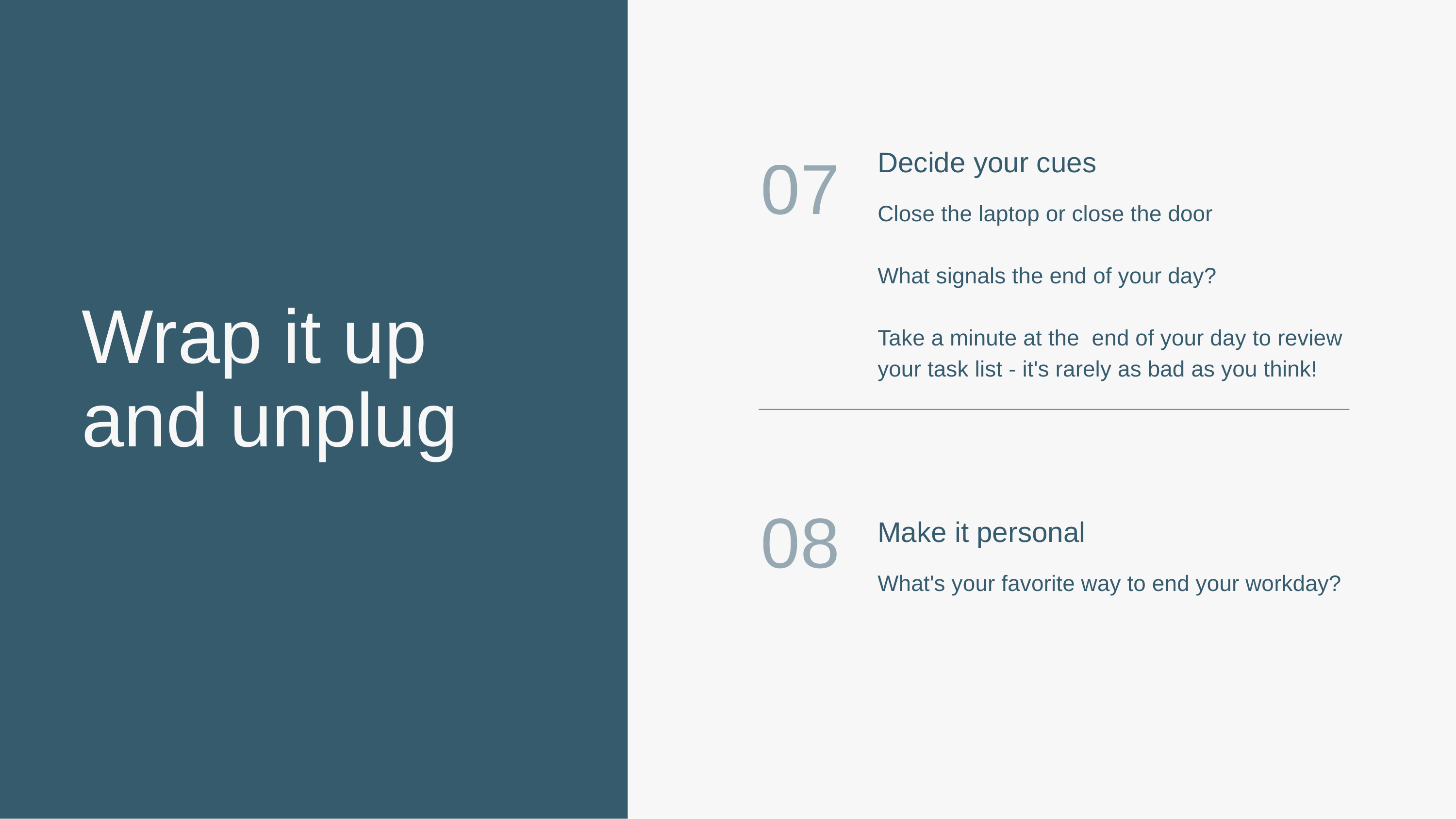

Decide your cues
Close the laptop or close the door

What signals the end of your day?

Take a minute at the  end of your day to review your task list - it's rarely as bad as you think!
07
Wrap it up and unplug

08
Make it personal
What's your favorite way to end your workday?